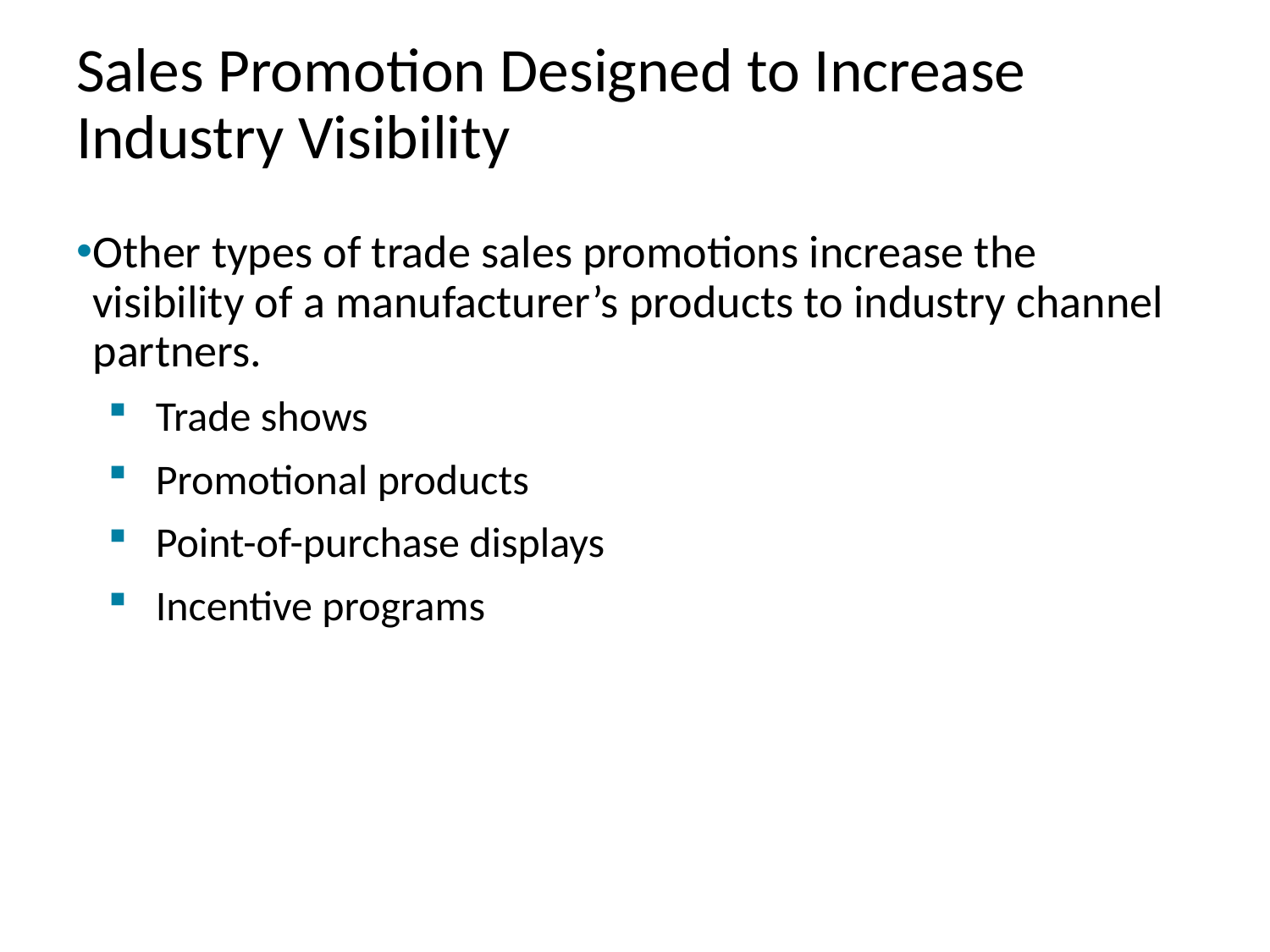

# Sales Promotion Designed to Increase Industry Visibility
Other types of trade sales promotions increase the visibility of a manufacturer’s products to industry channel partners.
Trade shows
Promotional products
Point-of-purchase displays
Incentive programs